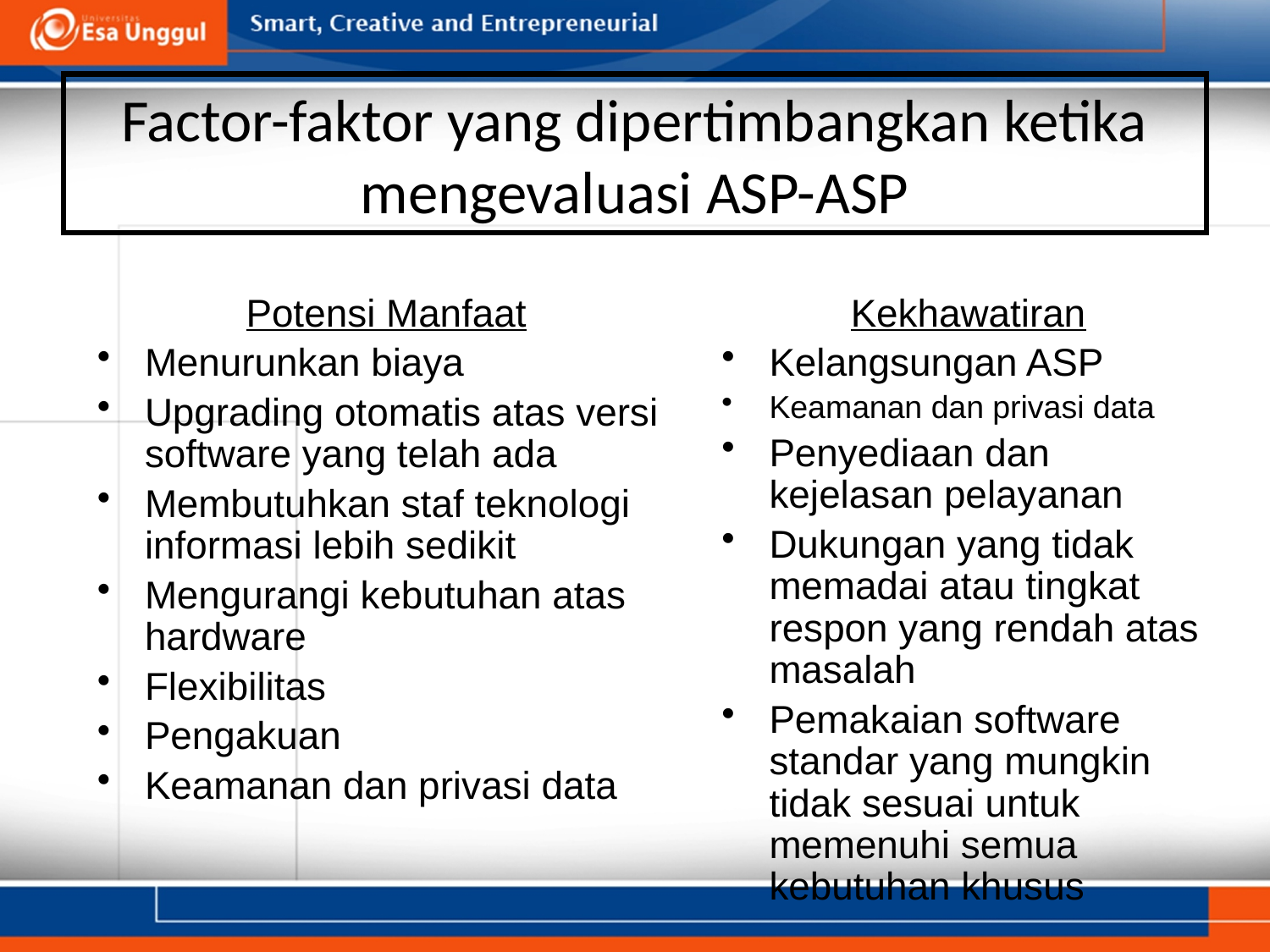

# Factor-faktor yang dipertimbangkan ketika mengevaluasi ASP-ASP

Potensi Manfaat
Menurunkan biaya
Upgrading otomatis atas versi software yang telah ada
Membutuhkan staf teknologi informasi lebih sedikit
Mengurangi kebutuhan atas hardware
Flexibilitas
Pengakuan
Keamanan dan privasi data

Kekhawatiran
Kelangsungan ASP
Keamanan dan privasi data
Penyediaan dan kejelasan pelayanan
Dukungan yang tidak memadai atau tingkat respon yang rendah atas masalah
Pemakaian software standar yang mungkin tidak sesuai untuk memenuhi semua kebutuhan khusus